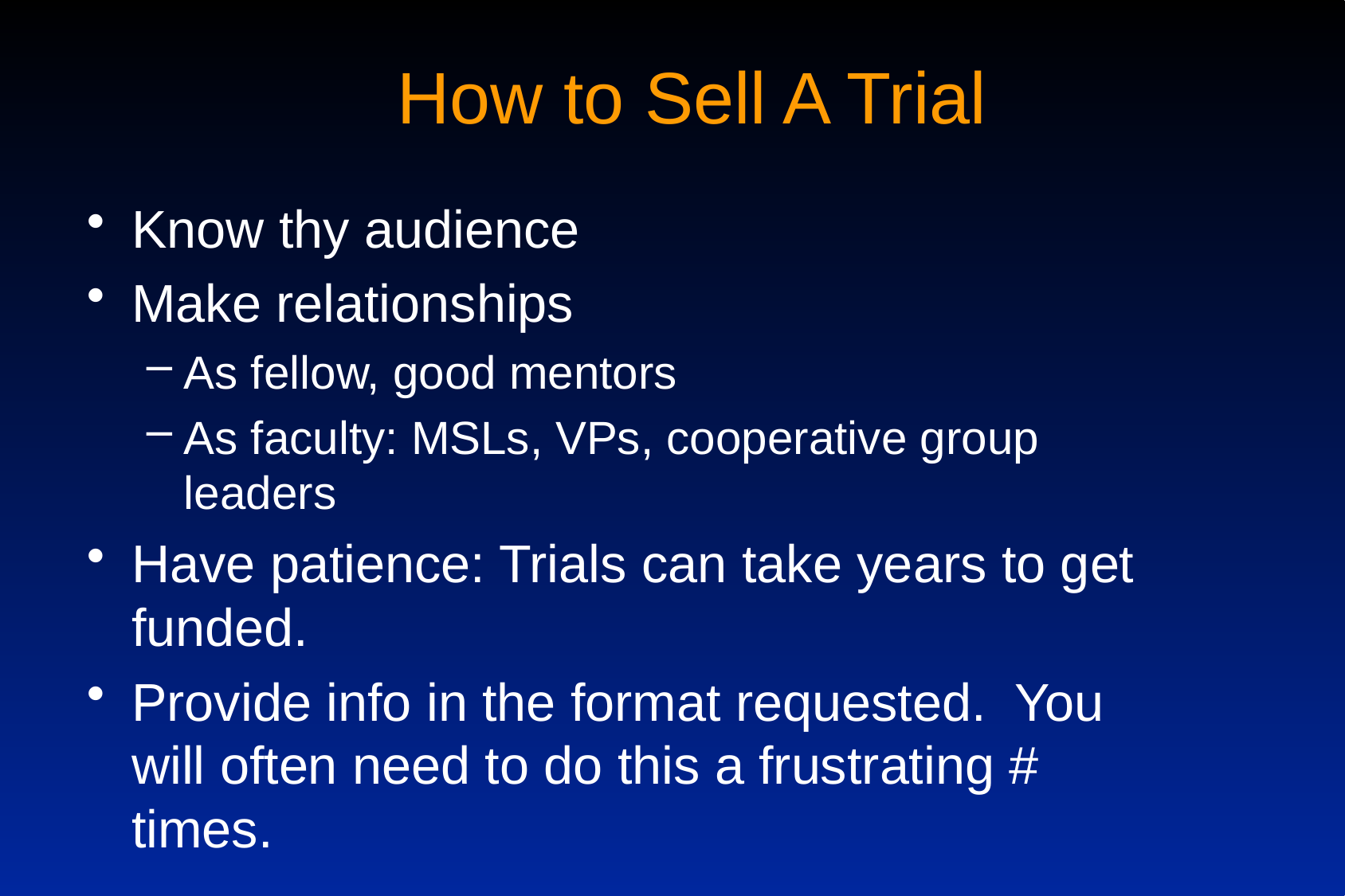

# How to Sell A Trial
Know thy audience
Make relationships
As fellow, good mentors
As faculty: MSLs, VPs, cooperative group leaders
Have patience: Trials can take years to get funded.
Provide info in the format requested.  You will often need to do this a frustrating # times.